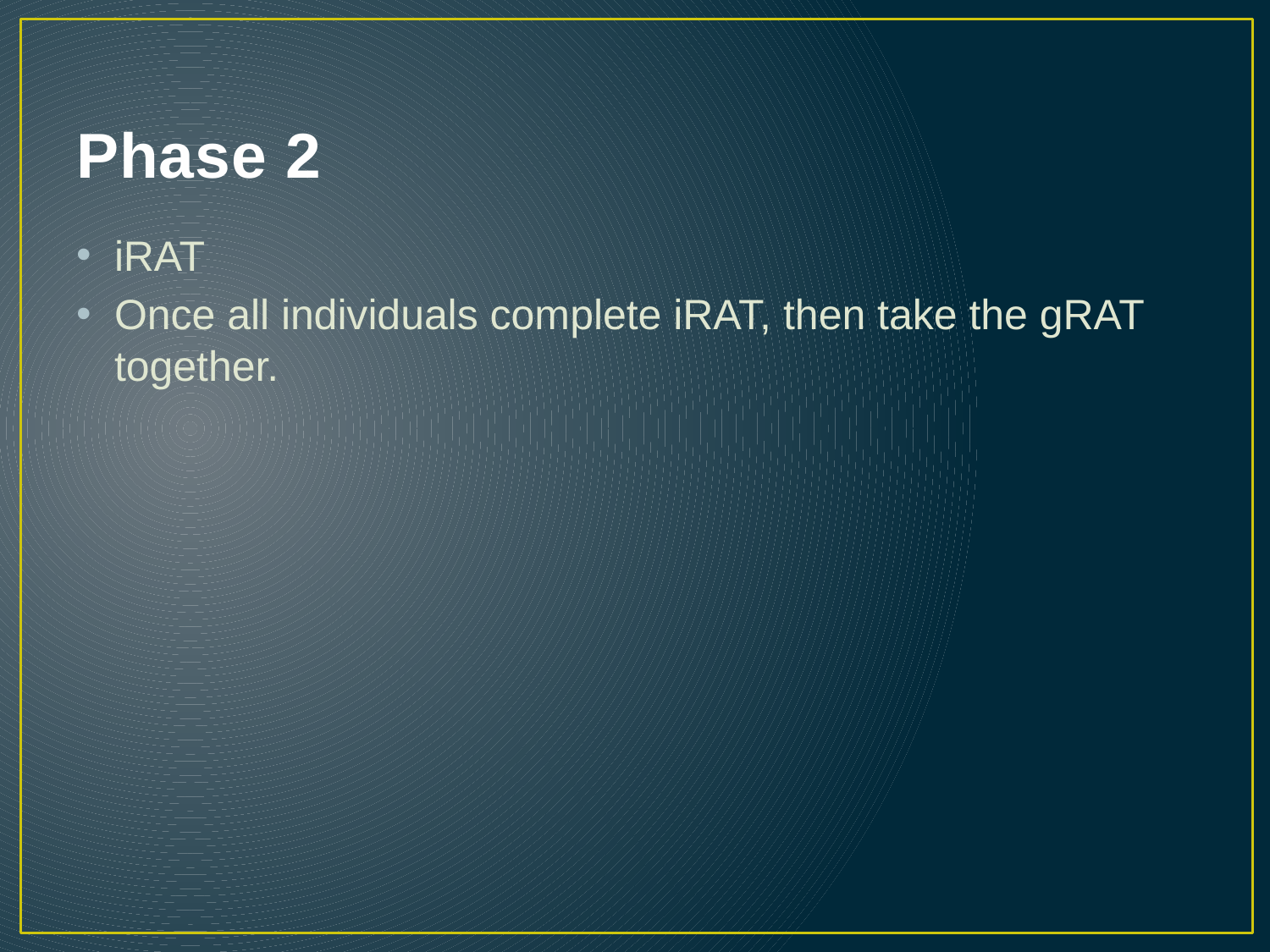

# Phase 2
iRAT
Once all individuals complete iRAT, then take the gRAT together.